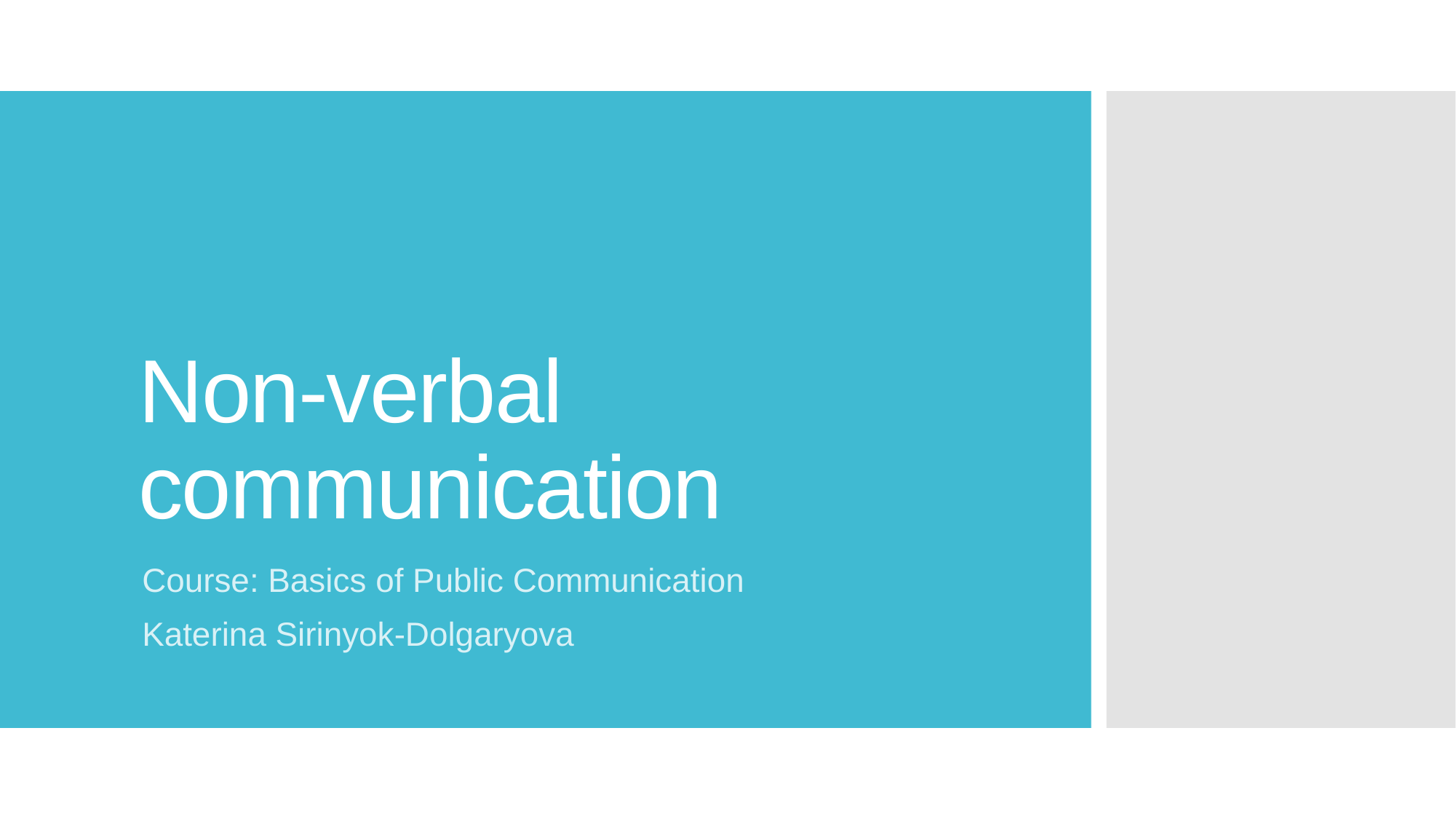

# Non-verbal communication
Course: Basics of Public Communication
Katerina Sirinyok-Dolgaryova